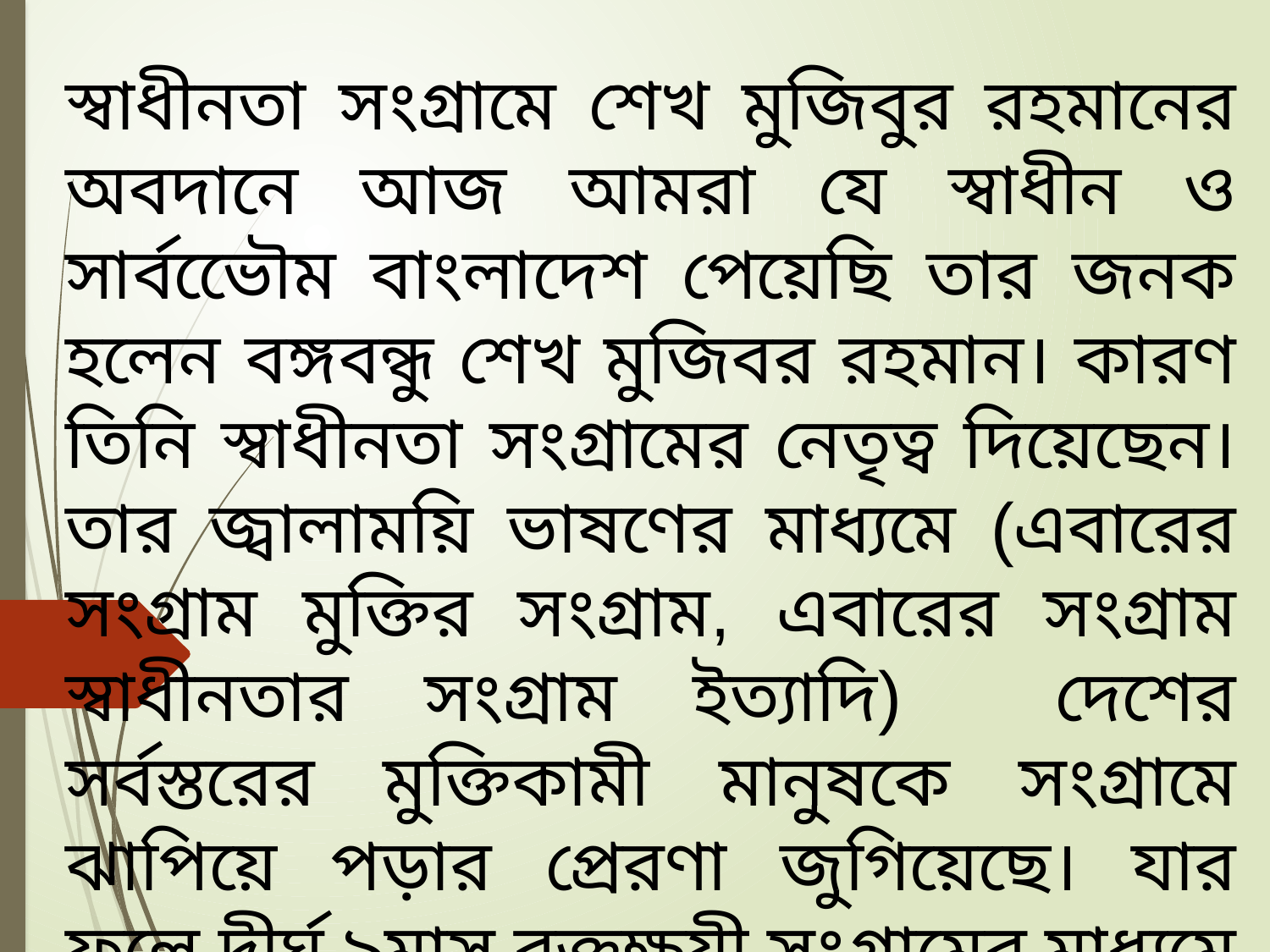

স্বাধীনতা সংগ্রামে শেখ মুজিবুর রহমানের অবদানে আজ আমরা যে স্বাধীন ও সার্বভেৌম বাংলাদেশ পেয়েছি তার জনক হলেন বঙ্গবন্ধু শেখ মুজিবর রহমান। কারণ তিনি স্বাধীনতা সংগ্রামের নেতৃত্ব দিয়েছেন। তার জ্বালাময়ি ভাষণের মাধ্যমে (এবারের সংগ্রাম মুক্তির সংগ্রাম, এবারের সংগ্রাম স্বাধীনতার সংগ্রাম ইত্যাদি)  দেশের সর্বস্তরের মুক্তিকামী মানুষকে সংগ্রামে ঝাপিয়ে পড়ার প্রেরণা জুগিয়েছে। যার ফলে দীর্ঘ ৯মাস রক্তক্ষয়ী সংগ্রামের মাধ্যমে আমরা একটি স্বাধীন রাষ্ট্র পায়।